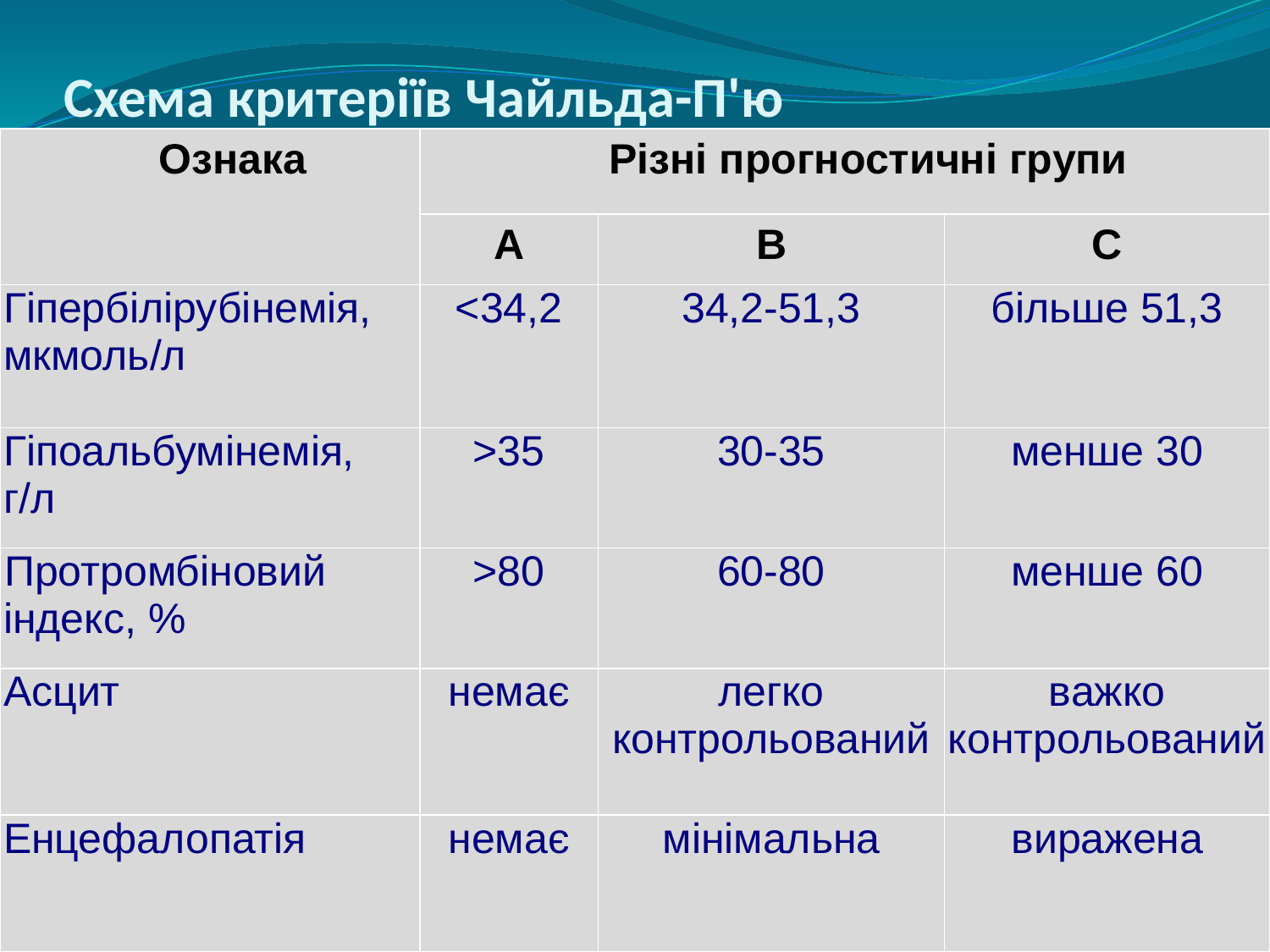

# Схема критеріїв Чайльда-П'ю
| Ознака | Різні прогностичні групи |  |  |
| --- | --- | --- | --- |
|  | А | В | С |
| Гіпербілірубінемія, мкмоль/л | <34,2 | 34,2-51,3 | більше 51,3 |
| Гіпоальбумінемія, г/л | >35 | 30-35 | менше 30 |
| Протромбіновий індекс, % | >80 | 60-80 | менше 60 |
| Асцит | немає | легко контрольований | важко контрольований |
| Енцефалопатія | немає | мінімальна | виражена |